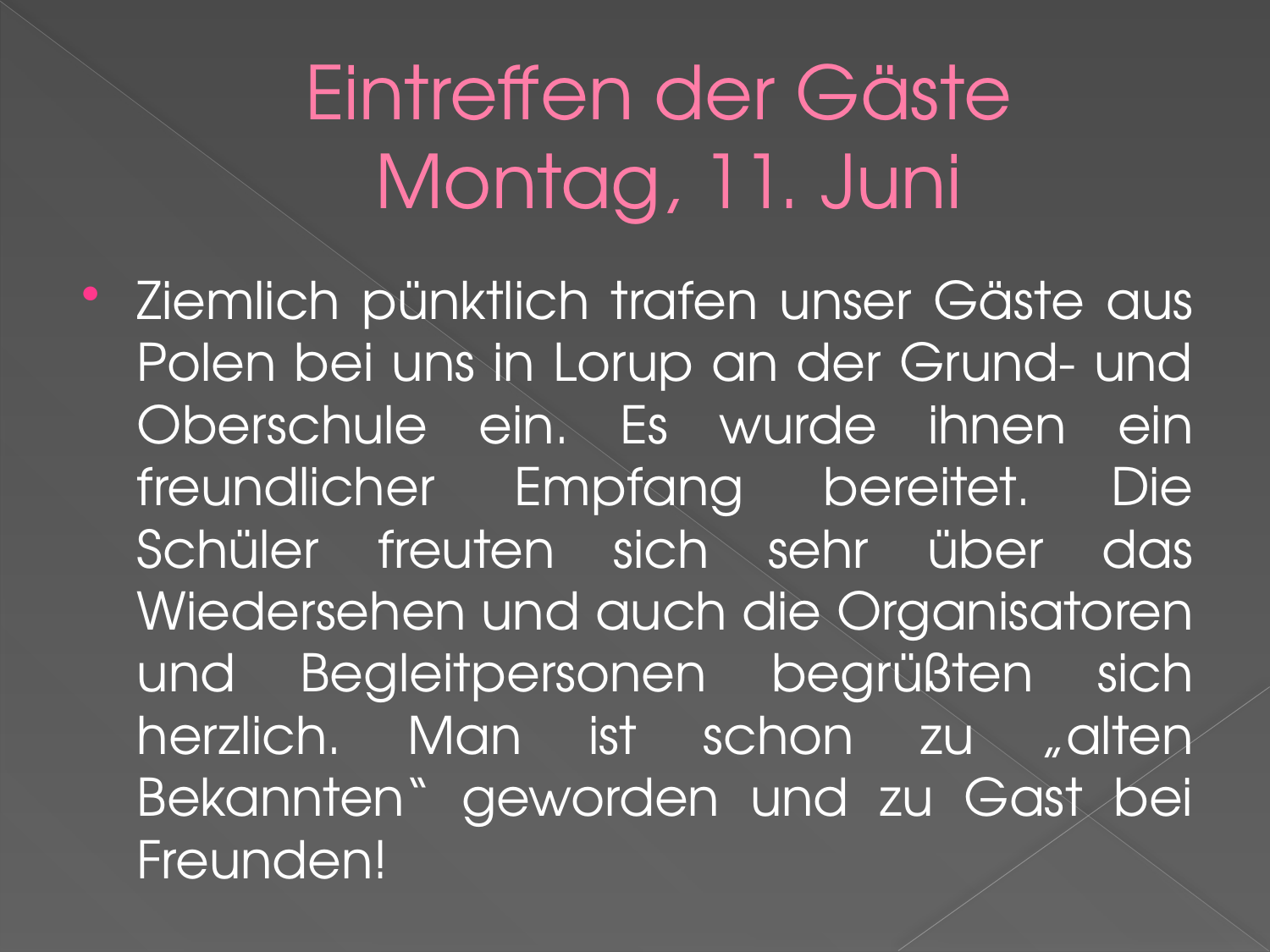

# Eintreffen der Gäste Montag, 11. Juni
Ziemlich pünktlich trafen unser Gäste aus Polen bei uns in Lorup an der Grund- und Oberschule ein. Es wurde ihnen ein freundlicher Empfang bereitet. Die Schüler freuten sich sehr über das Wiedersehen und auch die Organisatoren und Begleitpersonen begrüßten sich herzlich. Man ist schon zu „alten Bekannten“ geworden und zu Gast bei Freunden!